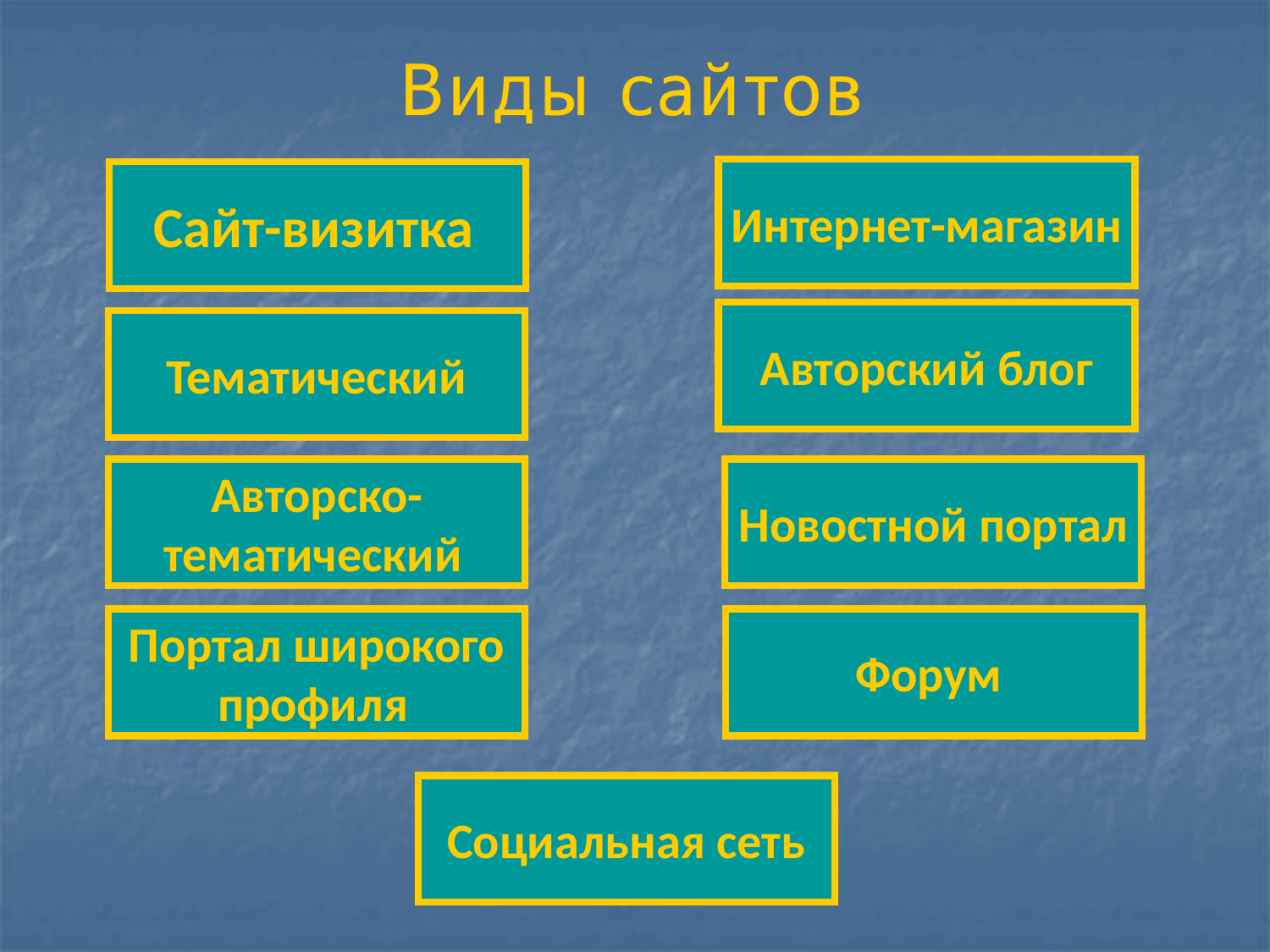

Виды сайтов
Интернет-магазин
Сайт-визитка
Авторский блог
Тематический
Авторско-тематический
Новостной портал
Портал широкого профиля
Форум
Социальная сеть